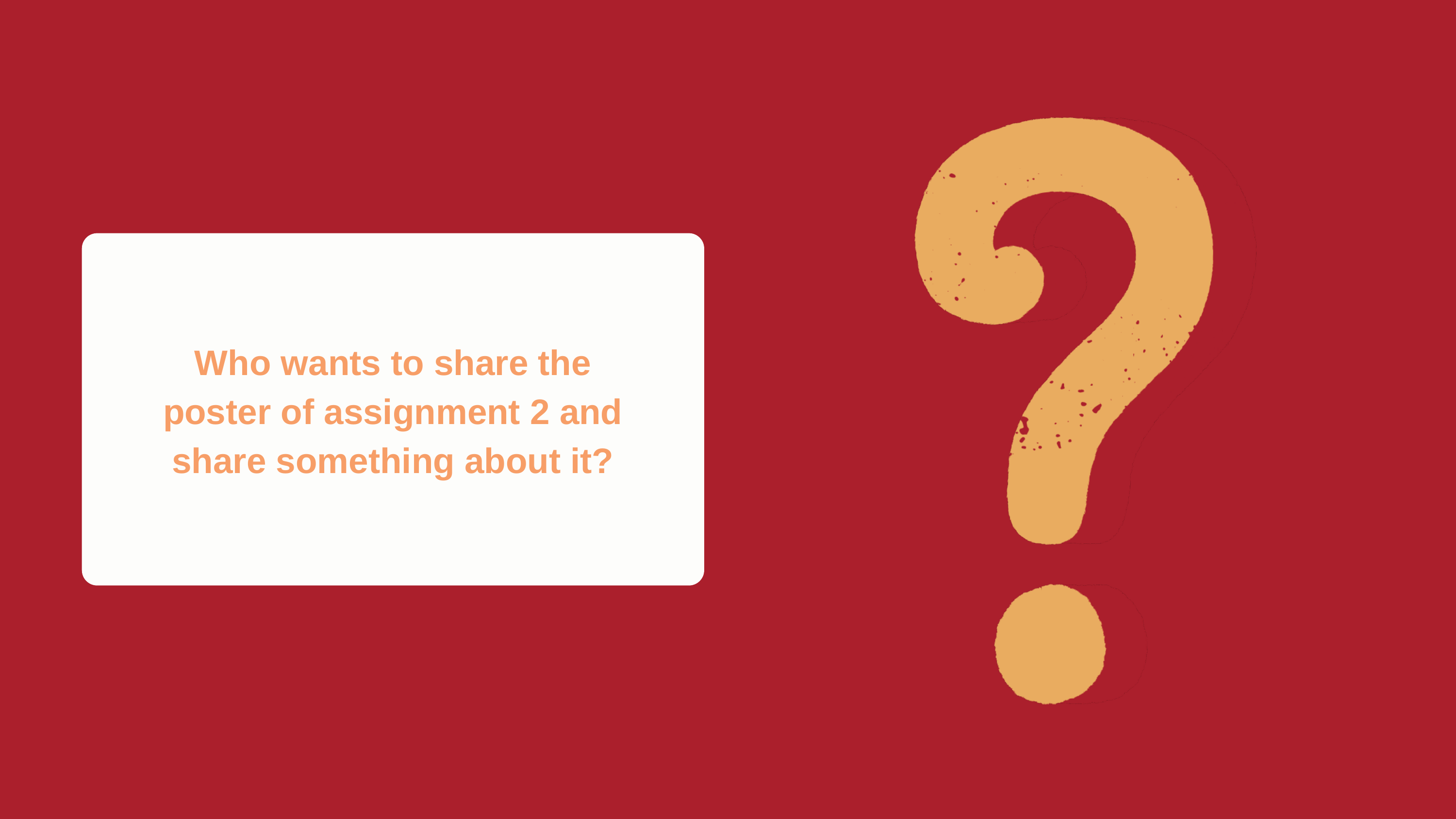

Who wants to share the poster of assignment 2 and share something about it?